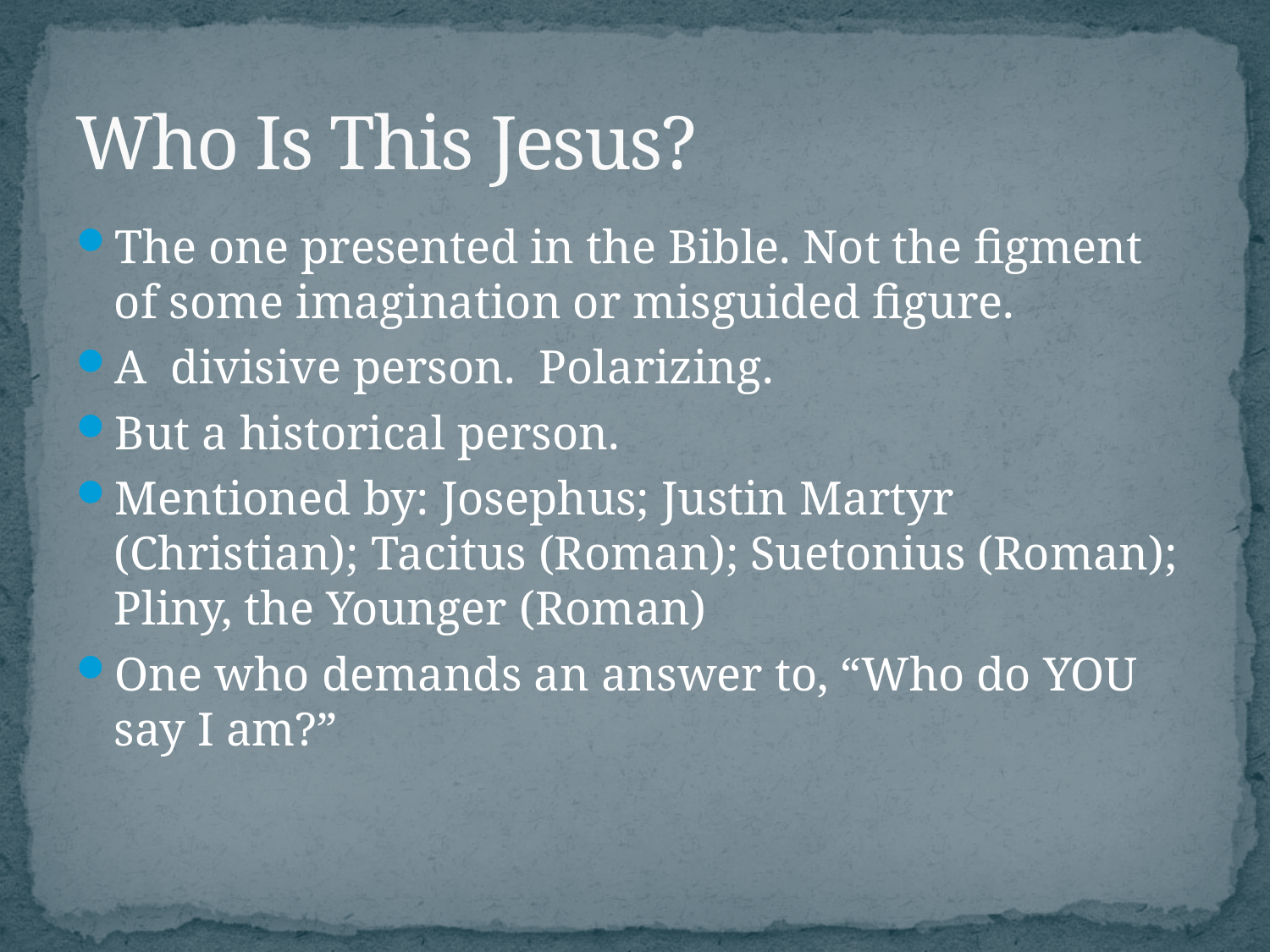

# Who Is This Jesus?
The one presented in the Bible. Not the figment of some imagination or misguided figure.
A  divisive person.  Polarizing.
But a historical person.
Mentioned by: Josephus; Justin Martyr (Christian); Tacitus (Roman); Suetonius (Roman); Pliny, the Younger (Roman)
One who demands an answer to, “Who do YOU say I am?”